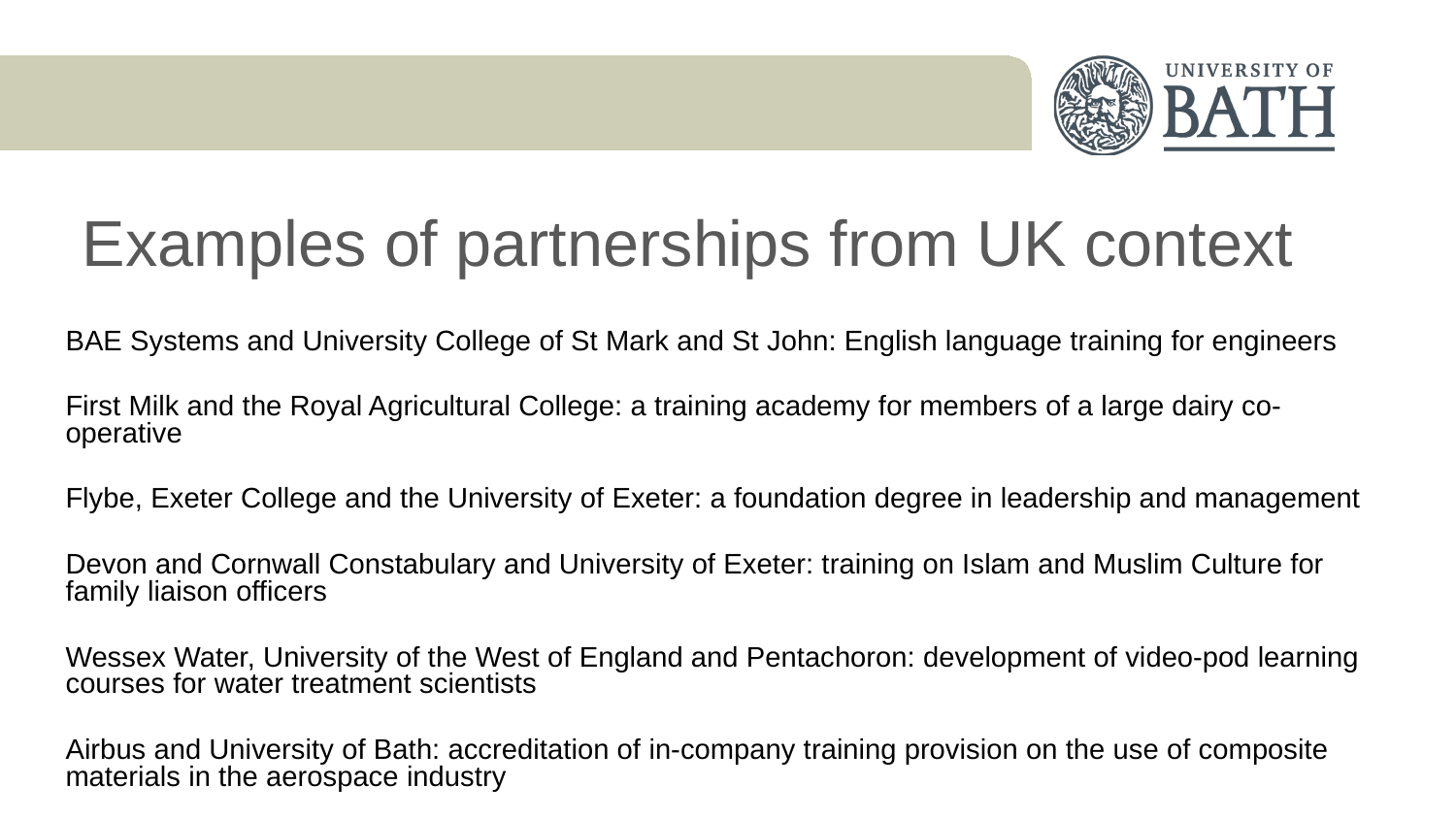

Examples of partnerships from UK context
BAE Systems and University College of St Mark and St John: English language training for engineers

First Milk and the Royal Agricultural College: a training academy for members of a large dairy co-operative

Flybe, Exeter College and the University of Exeter: a foundation degree in leadership and management

Devon and Cornwall Constabulary and University of Exeter: training on Islam and Muslim Culture for family liaison officers

Wessex Water, University of the West of England and Pentachoron: development of video-pod learning courses for water treatment scientists

Airbus and University of Bath: accreditation of in-company training provision on the use of composite materials in the aerospace industry